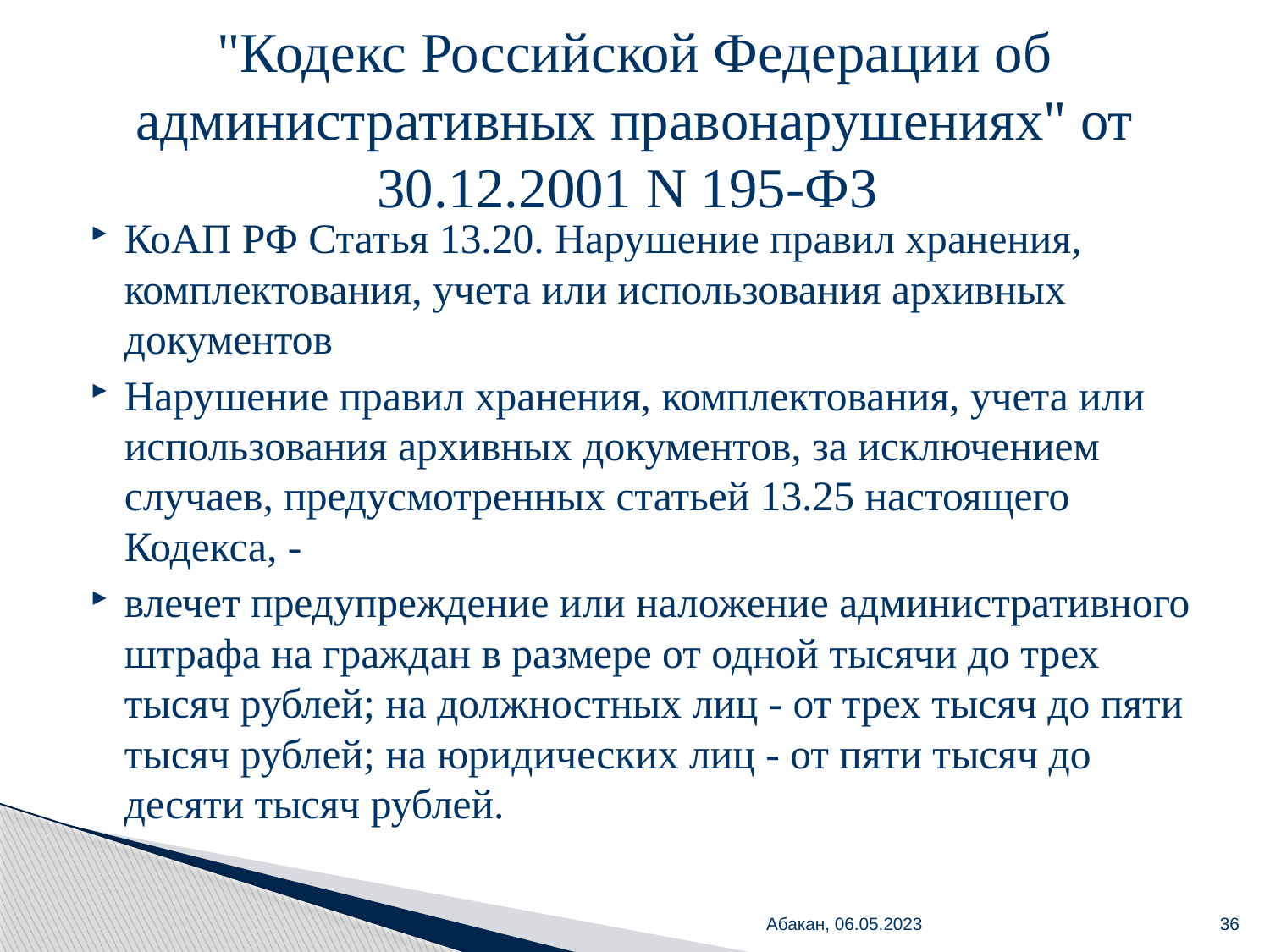

# "Кодекс Российской Федерации об административных правонарушениях" от 30.12.2001 N 195-ФЗ
КоАП РФ Статья 13.20. Нарушение правил хранения, комплектования, учета или использования архивных документов
Нарушение правил хранения, комплектования, учета или использования архивных документов, за исключением случаев, предусмотренных статьей 13.25 настоящего Кодекса, -
влечет предупреждение или наложение административного штрафа на граждан в размере от одной тысячи до трех тысяч рублей; на должностных лиц - от трех тысяч до пяти тысяч рублей; на юридических лиц - от пяти тысяч до десяти тысяч рублей.
Абакан, 06.05.2023
36